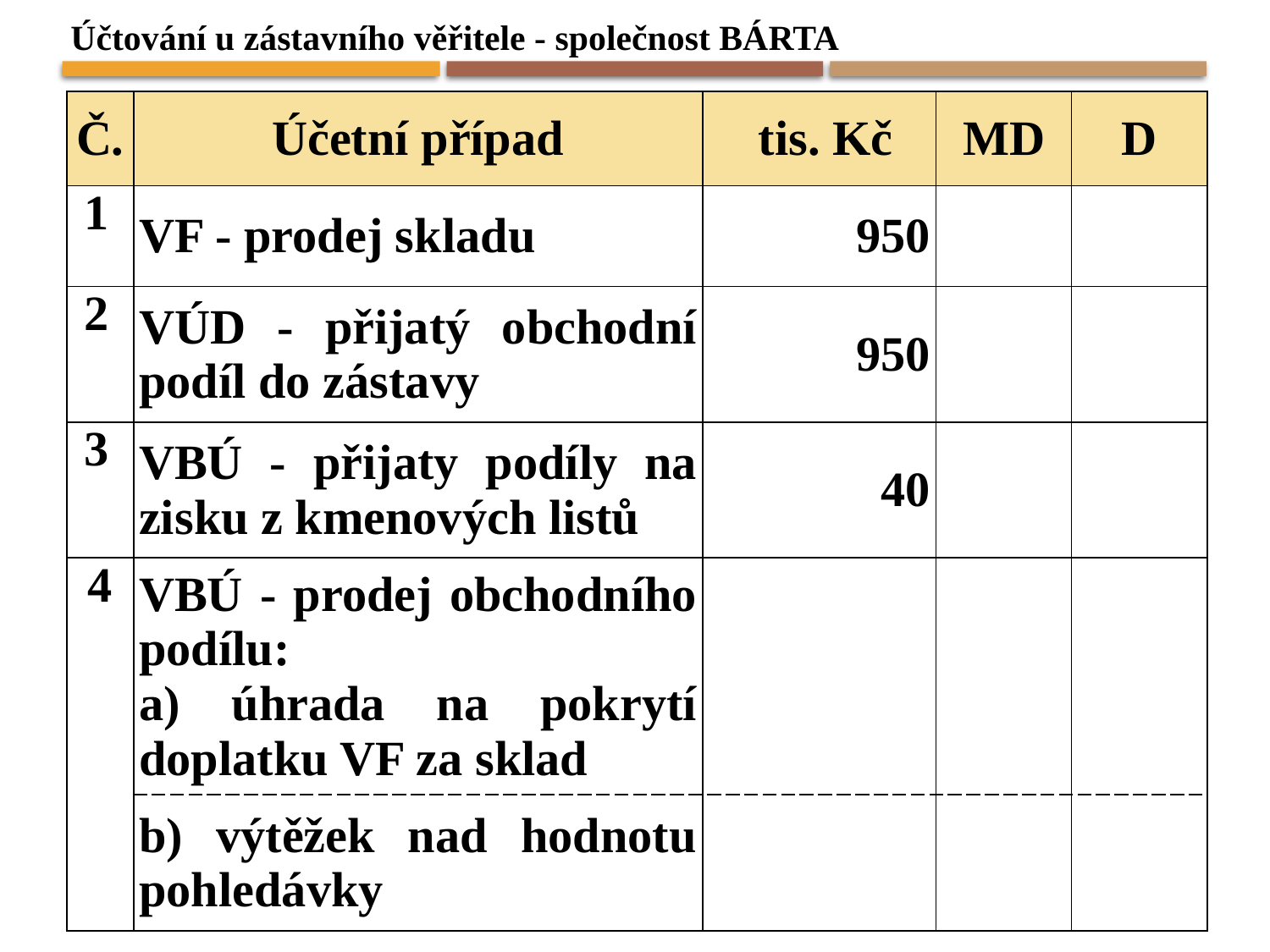

Účtování u zástavního věřitele - společnost BÁRTA
| Č. | Účetní případ | tis. Kč | MD | D |
| --- | --- | --- | --- | --- |
| 1 | VF - prodej skladu | 950 |  |  |
| 2 | VÚD - přijatý obchodní podíl do zástavy | 950 |  |  |
| 3 | VBÚ - přijaty podíly na zisku z kmenových listů | 40 |  |  |
| 4 | VBÚ - prodej obchodního podílu: a) úhrada na pokrytí doplatku VF za sklad |  |  |  |
|  | b) výtěžek nad hodnotu pohledávky |  |  |  |